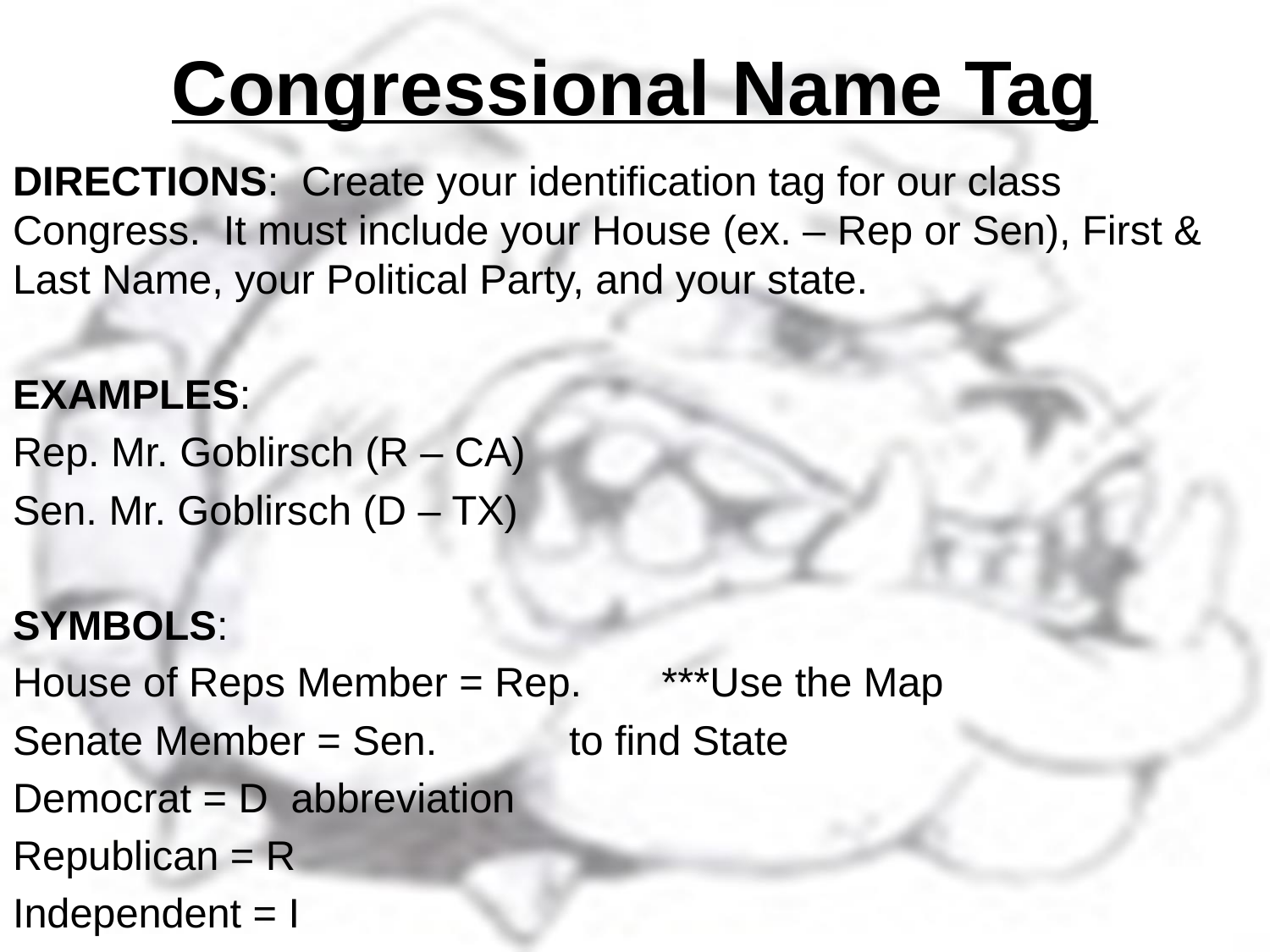

# Congressional Name Tag
DIRECTIONS:  Create your identification tag for our class Congress.  It must include your House (ex. – Rep or Sen), First & Last Name, your Political Party, and your state.

EXAMPLES:
Rep. Mr. Goblirsch (R – CA)
Sen. Mr. Goblirsch (D – TX)

SYMBOLS:
House of Reps Member = Rep.		***Use the Map
Senate Member = Sen.				to find State
Democrat = D					abbreviation
Republican = R
Independent = I